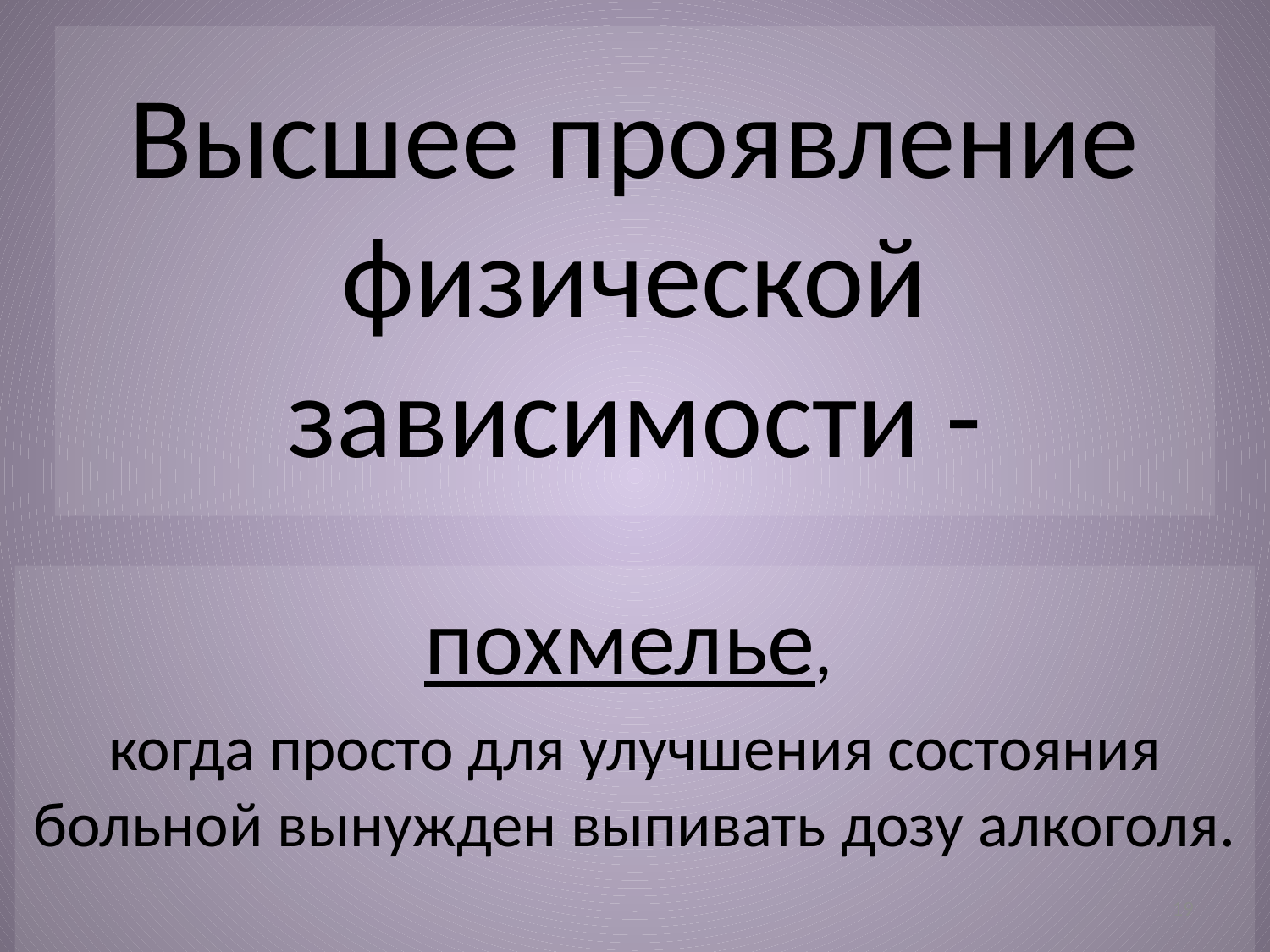

Высшее проявление физической зависимости -
похмелье,
когда просто для улучшения состояния больной вынужден выпивать дозу алкоголя.

19